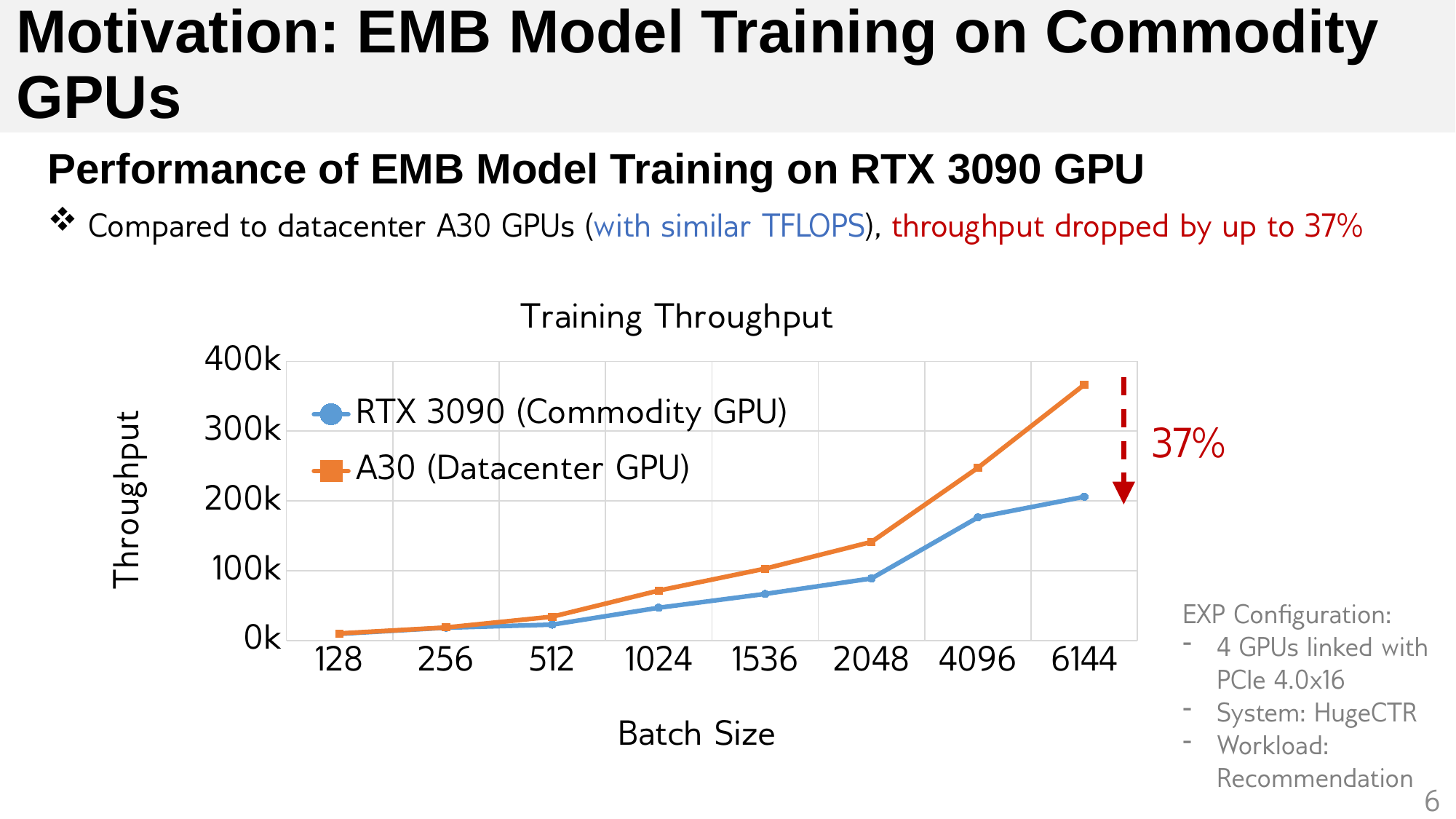

# Motivation: EMB Model Training on Commodity GPUs
Performance of EMB Model Training on RTX 3090 GPU
 Compared to datacenter A30 GPUs (with similar TFLOPS), throughput dropped by up to 37%

### Chart: Training Throughput

| Category | RTX 3090 (Commodity GPU) | A30 (Datacenter GPU) |
|---|---|---|
| 128 | 9507.53918146029 | 10126.1817174953 |
| 256 | 18284.7347463528 | 18617.1663363816 |
| 512 | 22783.4019356991 | 34140.1613656064 |
| 1024 | 46963.8598422307 | 71558.3508036338 |
| 1536 | 66736.1835245047 | 102990.478744803 |
| 2048 | 88951.6260383299 | 141268.171549776 |
| 4096 | 176380.665303046 | 247455.067210391 |
| 6144 | 205972.325821131 | 366554.305998866 |
37%
EXP Configuration:
4 GPUs linked with PCIe 4.0x16
System: HugeCTR
Workload: Recommendation
6